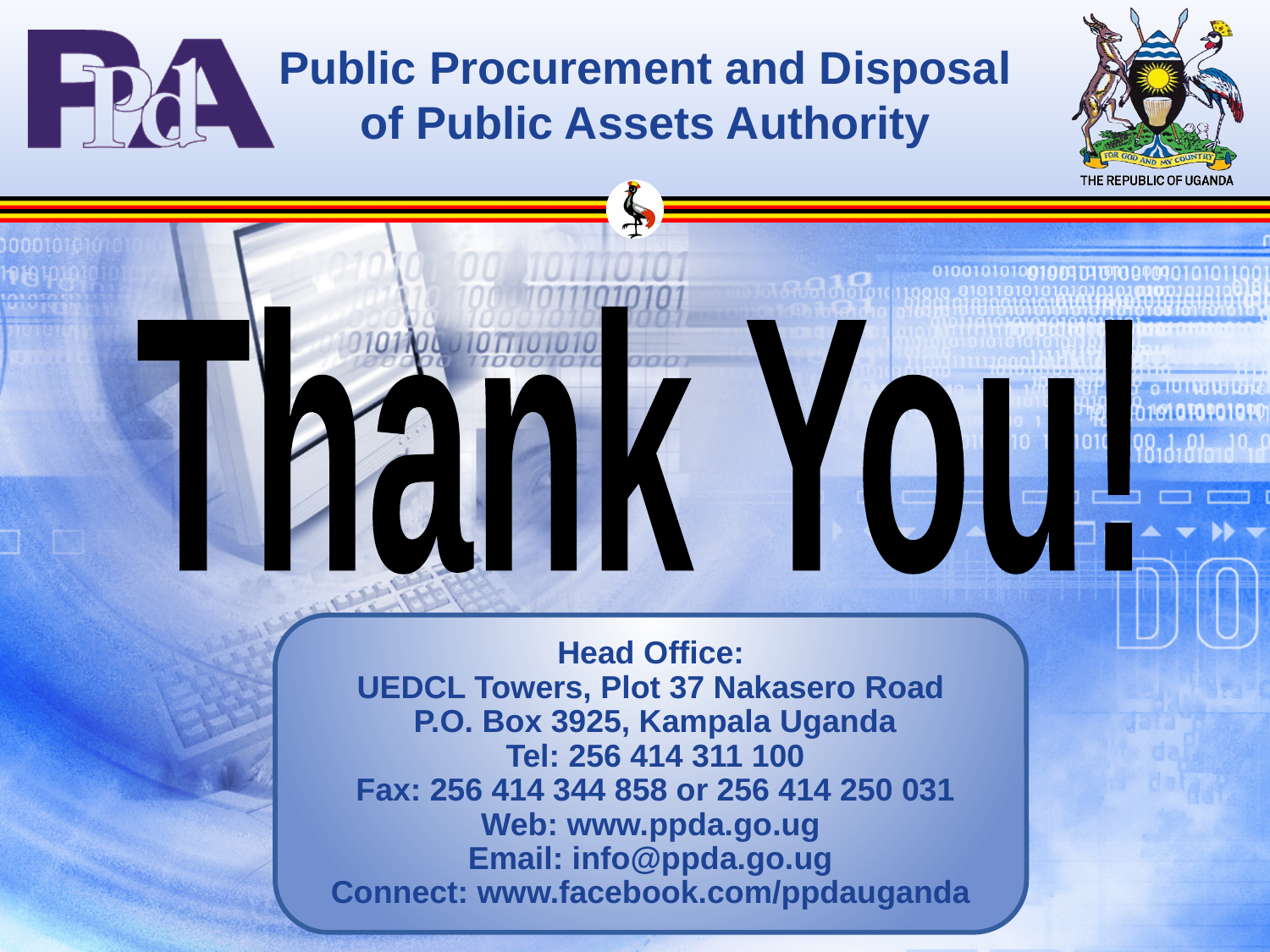

Thank You!
Head Office:
UEDCL Towers, Plot 37 Nakasero Road
 P.O. Box 3925, Kampala Uganda
 Tel: 256 414 311 100
 Fax: 256 414 344 858 or 256 414 250 031
Web: www.ppda.go.ug
Email: info@ppda.go.ug
Connect: www.facebook.com/ppdauganda